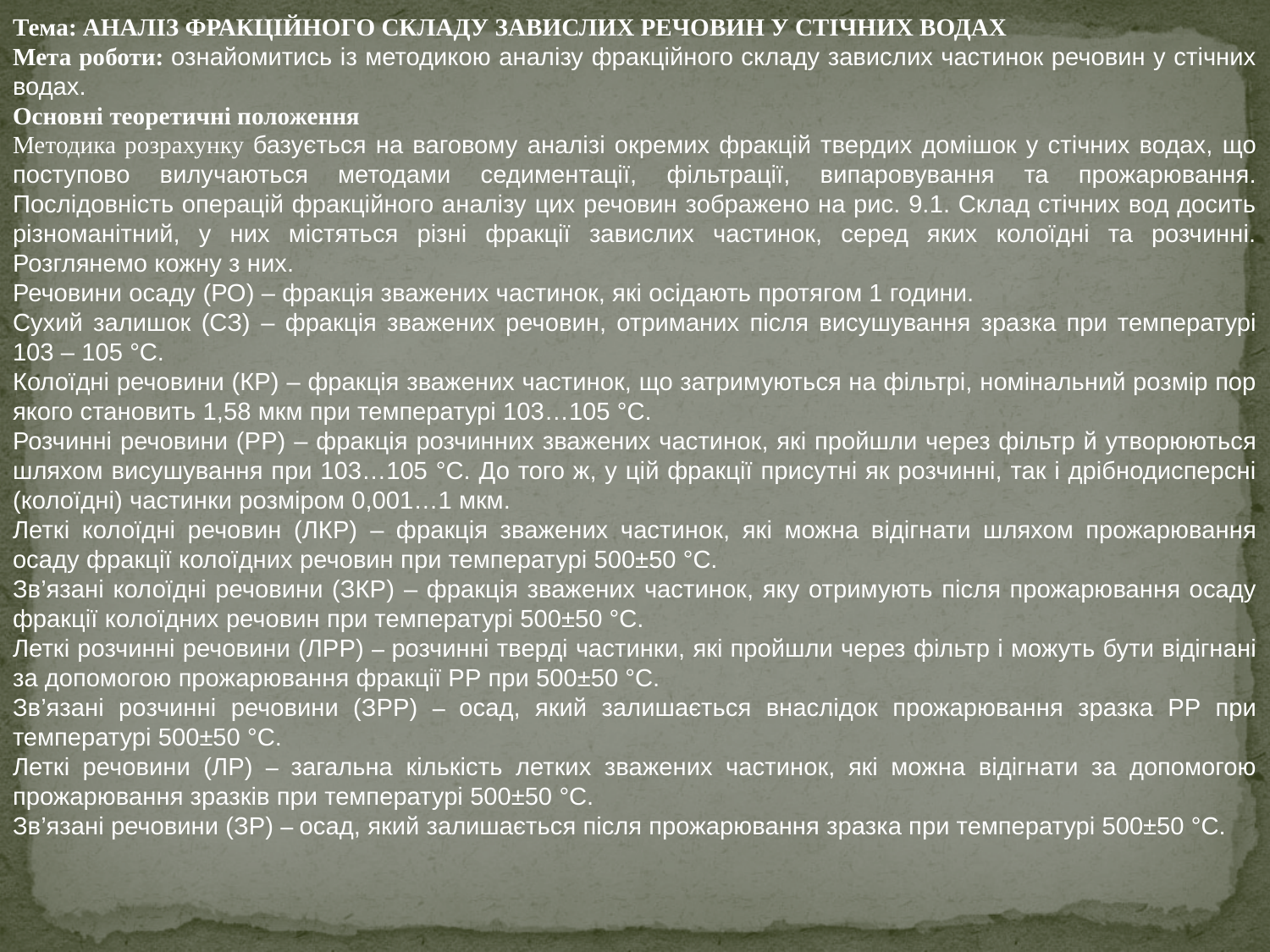

Тема: АНАЛІЗ ФРАКЦІЙНОГО СКЛАДУ ЗАВИСЛИХ РЕЧОВИН У СТІЧНИХ ВОДАХ
Мета роботи: ознайомитись із методикою аналізу фракційного складу завислих частинок речовин у стічних водах.
Основні теоретичні положення
Методика розрахунку базується на ваговому аналізі окремих фракцій твердих домішок у стічних водах, що поступово вилучаються методами седиментації, фільтрації, випаровування та прожарювання. Послідовність операцій фракційного аналізу цих речовин зображено на рис. 9.1. Склад стічних вод досить різноманітний, у них містяться різні фракції завислих частинок, серед яких колоїдні та розчинні. Розглянемо кожну з них.
Речовини осаду (РО) – фракція зважених частинок, які осідають протягом 1 години.
Сухий залишок (СЗ) – фракція зважених речовин, отриманих після висушування зразка при температурі 103 – 105 °С.
Колоїдні речовини (КР) – фракція зважених частинок, що затримуються на фільтрі, номінальний розмір пор якого становить 1,58 мкм при температурі 103…105 °С.
Розчинні речовини (РР) – фракція розчинних зважених частинок, які пройшли через фільтр й утворюються шляхом висушування при 103…105 °С. До того ж, у цій фракції присутні як розчинні, так і дрібнодисперсні (колоїдні) частинки розміром 0,001…1 мкм.
Леткі колоїдні речовин (ЛКР) – фракція зважених частинок, які можна відігнати шляхом прожарювання осаду фракції колоїдних речовин при температурі 500±50 °С.
Зв’язані колоїдні речовини (ЗКР) – фракція зважених частинок, яку отримують після прожарювання осаду фракції колоїдних речовин при температурі 500±50 °С.
Леткі розчинні речовини (ЛРР) – розчинні тверді частинки, які пройшли через фільтр і можуть бути відігнані за допомогою прожарювання фракції РР при 500±50 °С.
Зв’язані розчинні речовини (ЗРР) – осад, який залишається внаслідок прожарювання зразка РР при температурі 500±50 °С.
Леткі речовини (ЛР) – загальна кількість летких зважених частинок, які можна відігнати за допомогою прожарювання зразків при температурі 500±50 °С.
Зв’язані речовини (ЗР) – осад, який залишається після прожарювання зразка при температурі 500±50 °С.